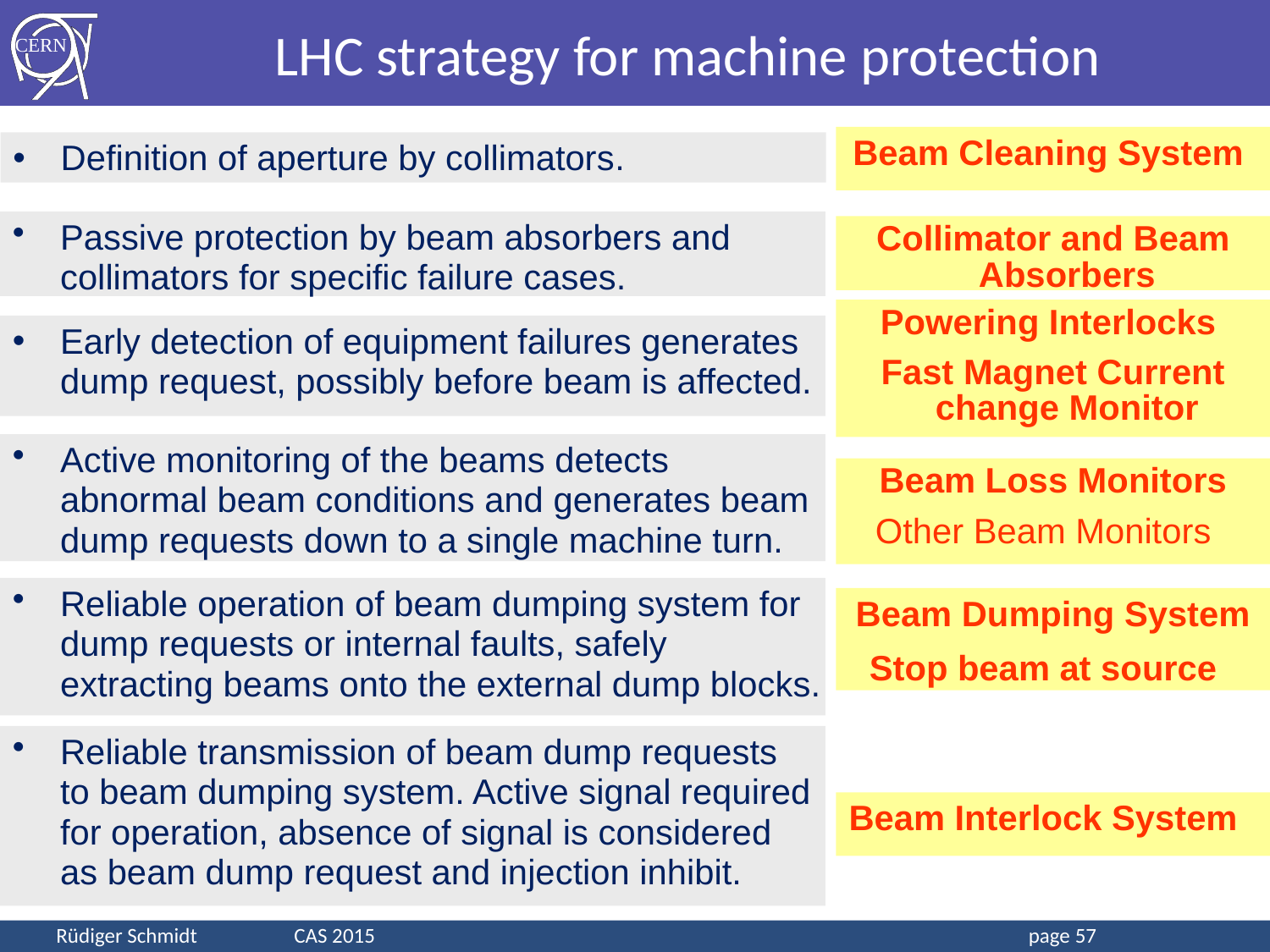

# LHC strategy for machine protection
Beam Cleaning System
Definition of aperture by collimators.
Passive protection by beam absorbers and collimators for specific failure cases.
Collimator and Beam Absorbers
Powering Interlocks
Fast Magnet Current change Monitor
Early detection of equipment failures generates dump request, possibly before beam is affected.
Active monitoring of the beams detects abnormal beam conditions and generates beam dump requests down to a single machine turn.
Beam Loss Monitors
Other Beam Monitors
Reliable operation of beam dumping system for dump requests or internal faults, safely extracting beams onto the external dump blocks.
Beam Dumping System
Stop beam at source
Reliable transmission of beam dump requests to beam dumping system. Active signal required for operation, absence of signal is considered as beam dump request and injection inhibit.
Beam Interlock System